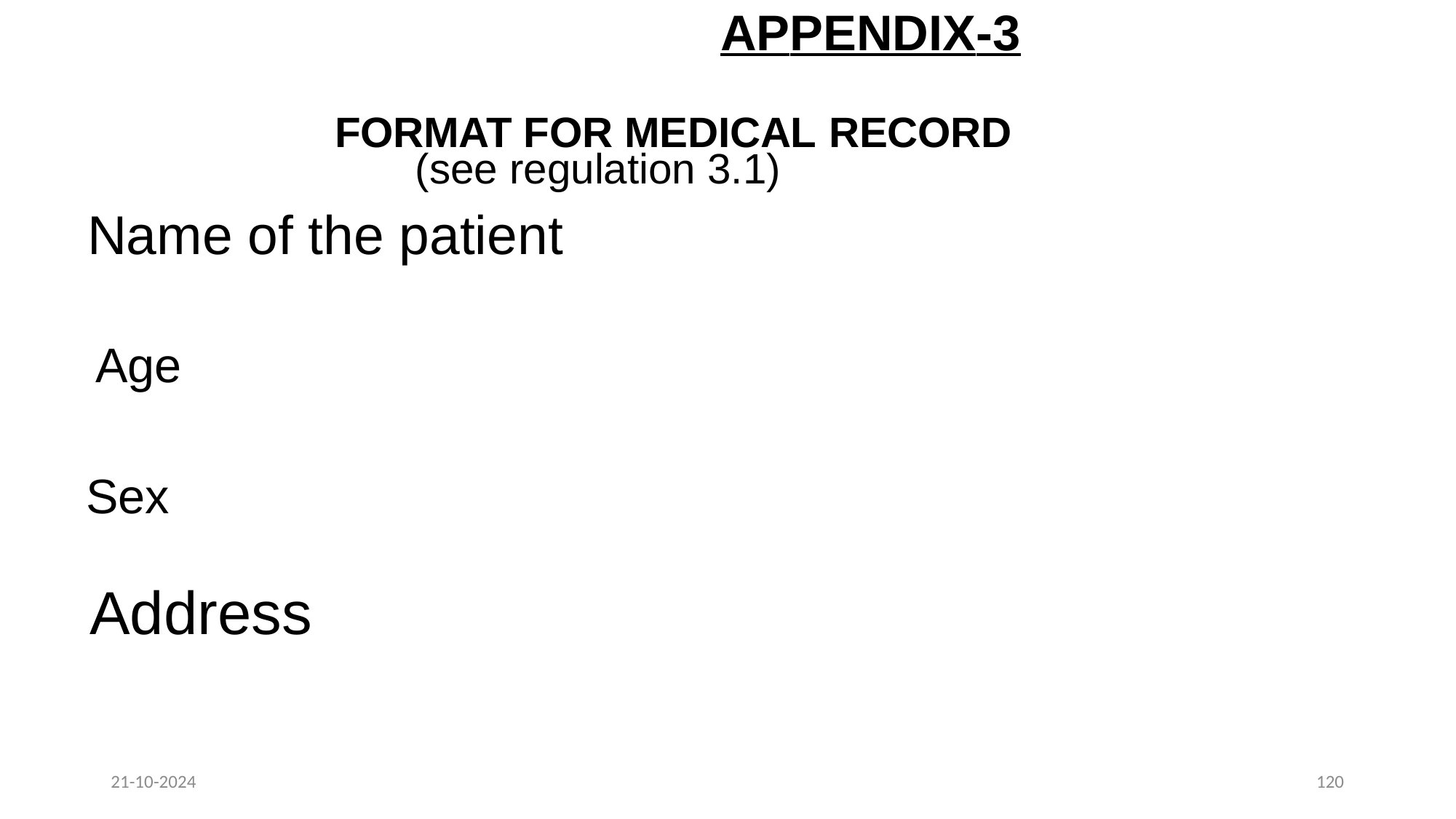

# APPENDIX-3
                         FORMAT FOR MEDICAL RECORD
                             (see regulation 3.1)

 Name of the patient

  Age

  Sex

  Address

21-10-2024
120